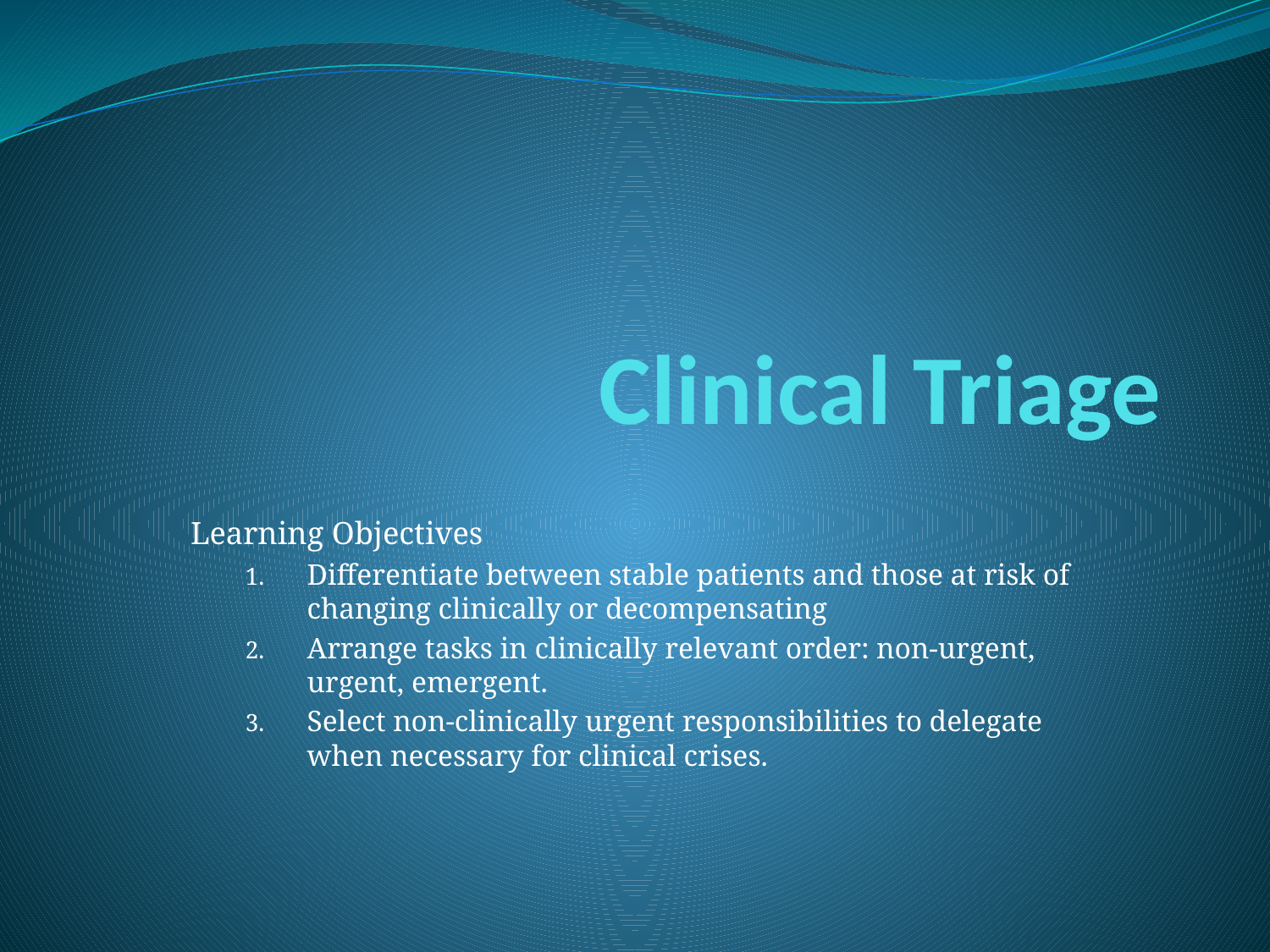

# Clinical Triage
Learning Objectives
Differentiate between stable patients and those at risk of changing clinically or decompensating
Arrange tasks in clinically relevant order: non-urgent, urgent, emergent.
Select non-clinically urgent responsibilities to delegate when necessary for clinical crises.